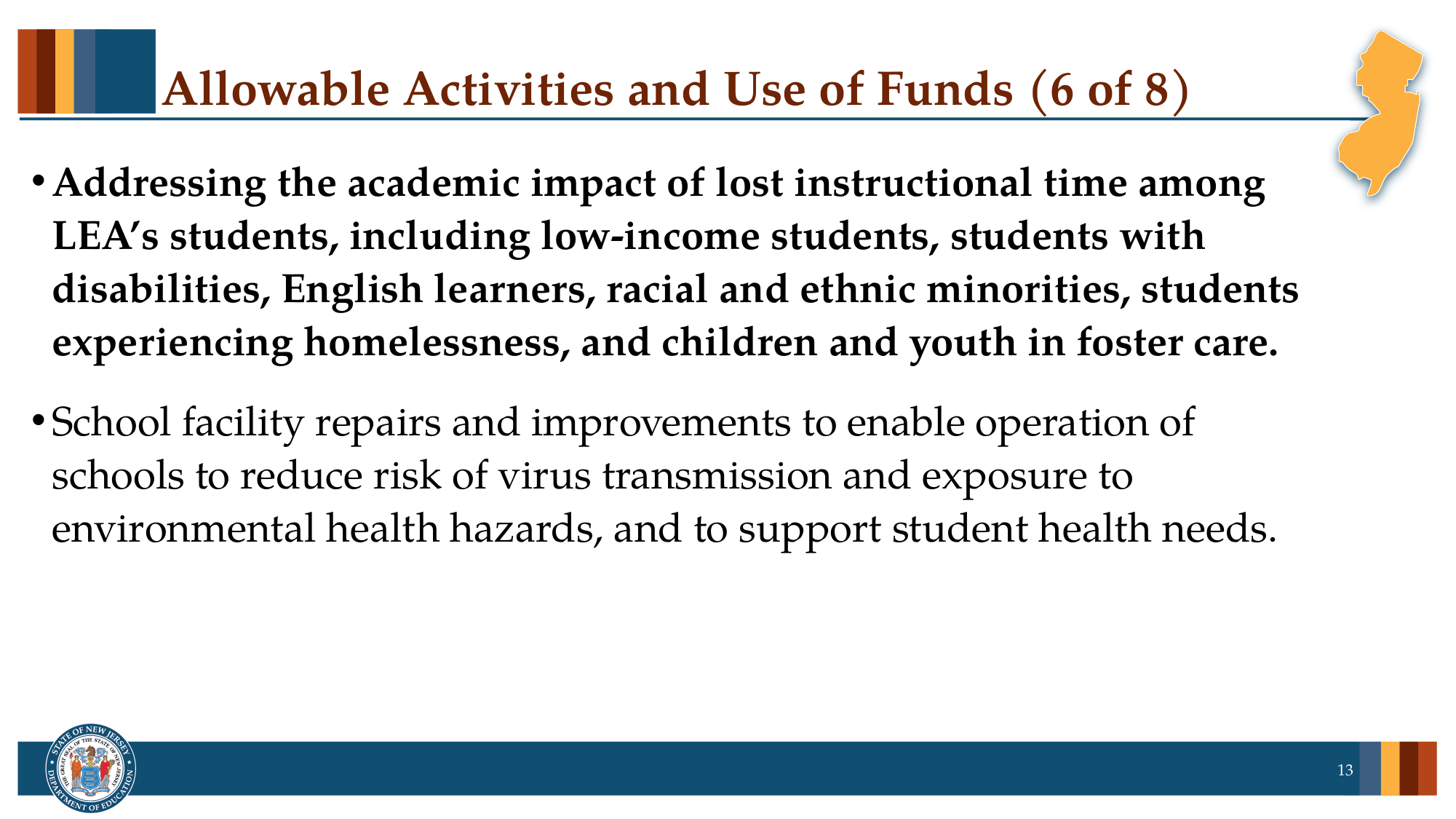

# Allowable Activities and Use of Funds (6 of 8)
Addressing the academic impact of lost instructional time among LEA’s students, including low-income students, students with disabilities, English learners, racial and ethnic minorities, students experiencing homelessness, and children and youth in foster care.
School facility repairs and improvements to enable operation of schools to reduce risk of virus transmission and exposure to environmental health hazards, and to support student health needs.

13